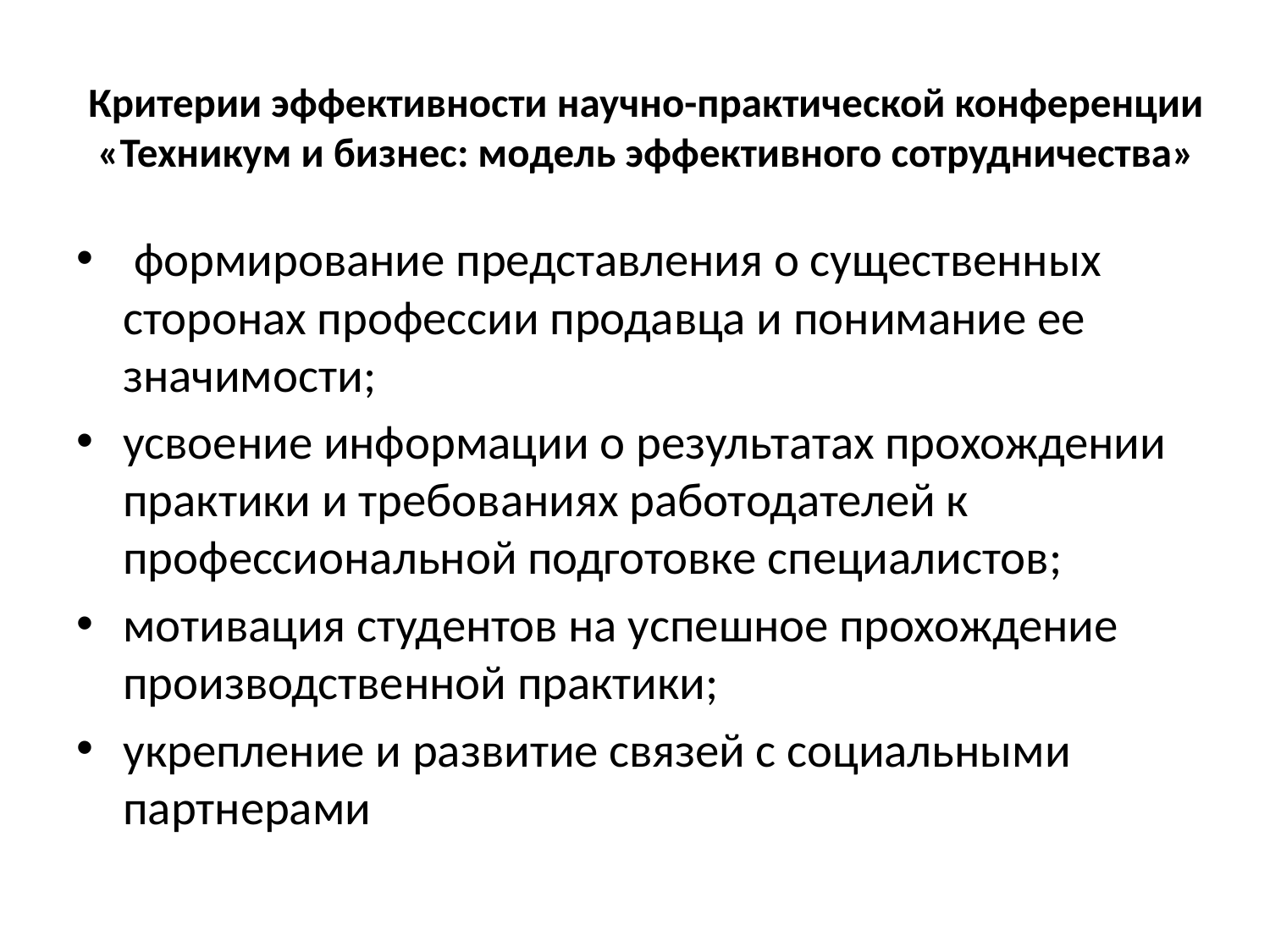

# Критерии эффективности научно-практической конференции «Техникум и бизнес: модель эффективного сотрудничества»
 формирование представления о существенных сторонах профессии продавца и понимание ее значимости;
усвоение информации о результатах прохождении практики и требованиях работодателей к профессиональной подготовке специалистов;
мотивация студентов на успешное прохождение производственной практики;
укрепление и развитие связей с социальными партнерами